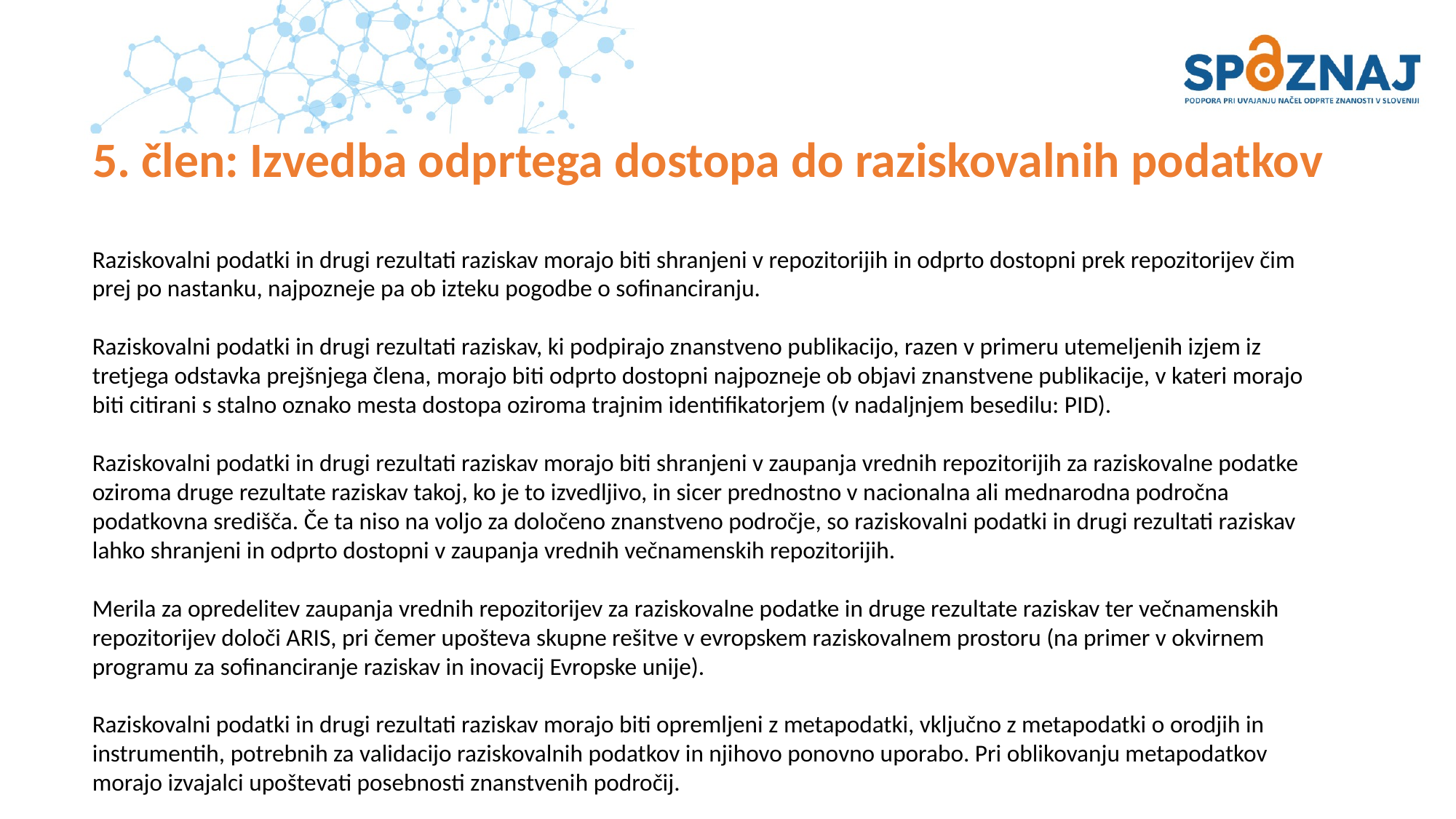

# 5. člen: Izvedba odprtega dostopa do raziskovalnih podatkov
Raziskovalni podatki in drugi rezultati raziskav morajo biti shranjeni v repozitorijih in odprto dostopni prek repozitorijev čim prej po nastanku, najpozneje pa ob izteku pogodbe o sofinanciranju.

Raziskovalni podatki in drugi rezultati raziskav, ki podpirajo znanstveno publikacijo, razen v primeru utemeljenih izjem iz tretjega odstavka prejšnjega člena, morajo biti odprto dostopni najpozneje ob objavi znanstvene publikacije, v kateri morajo biti citirani s stalno oznako mesta dostopa oziroma trajnim identifikatorjem (v nadaljnjem besedilu: PID).

Raziskovalni podatki in drugi rezultati raziskav morajo biti shranjeni v zaupanja vrednih repozitorijih za raziskovalne podatke oziroma druge rezultate raziskav takoj, ko je to izvedljivo, in sicer prednostno v nacionalna ali mednarodna področna podatkovna središča. Če ta niso na voljo za določeno znanstveno področje, so raziskovalni podatki in drugi rezultati raziskav lahko shranjeni in odprto dostopni v zaupanja vrednih večnamenskih repozitorijih.

Merila za opredelitev zaupanja vrednih repozitorijev za raziskovalne podatke in druge rezultate raziskav ter večnamenskih repozitorijev določi ARIS, pri čemer upošteva skupne rešitve v evropskem raziskovalnem prostoru (na primer v okvirnem programu za sofinanciranje raziskav in inovacij Evropske unije).

Raziskovalni podatki in drugi rezultati raziskav morajo biti opremljeni z metapodatki, vključno z metapodatki o orodjih in instrumentih, potrebnih za validacijo raziskovalnih podatkov in njihovo ponovno uporabo. Pri oblikovanju metapodatkov morajo izvajalci upoštevati posebnosti znanstvenih področij.